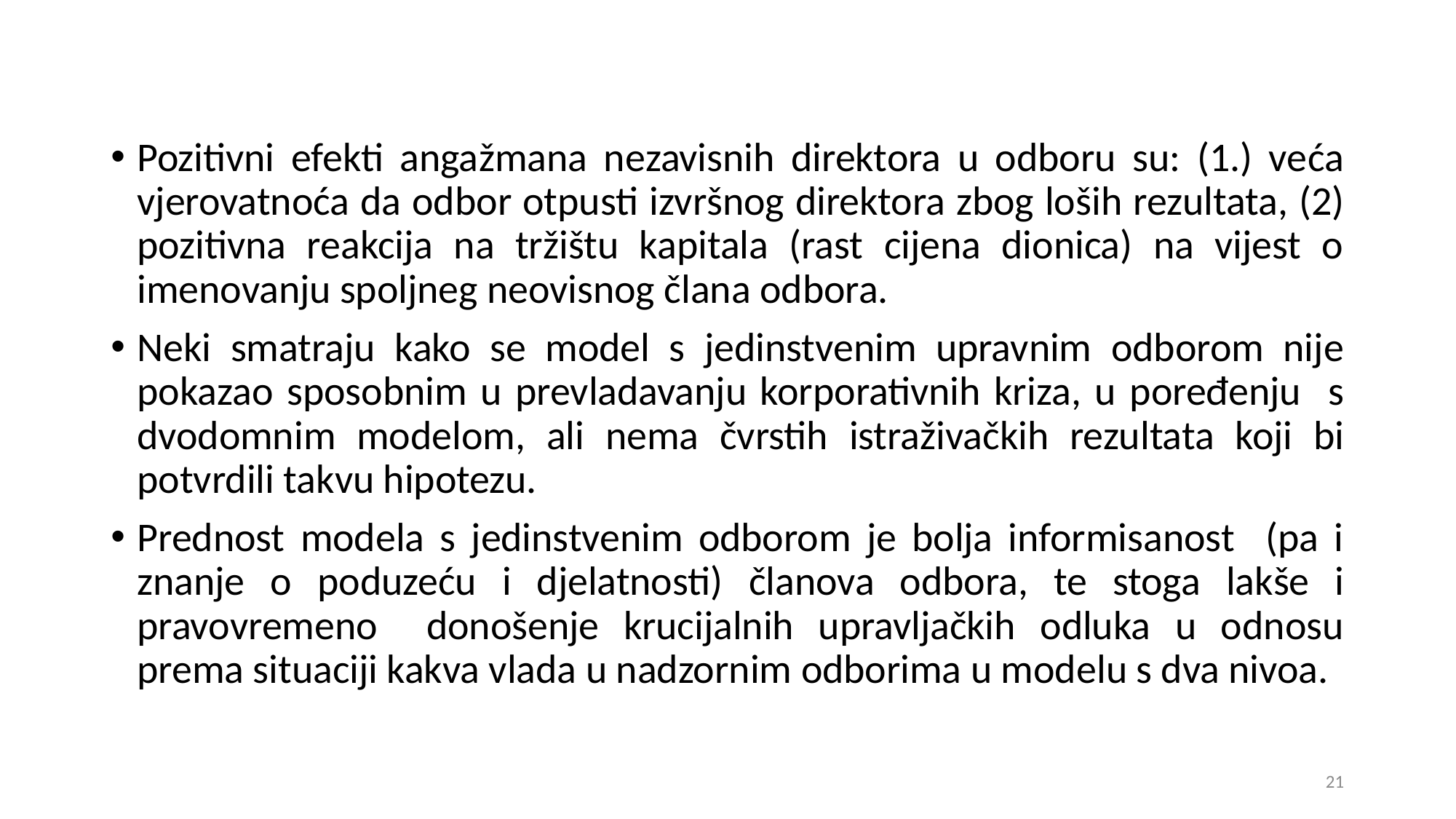

Pozitivni efekti angažmana nezavisnih direktora u odboru su: (1.) veća vjerovatnoća da odbor otpusti izvršnog direktora zbog loših rezultata, (2) pozitivna reakcija na tržištu kapitala (rast cijena dionica) na vijest o imenovanju spoljneg neovisnog člana odbora.
Neki smatraju kako se model s jedinstvenim upravnim odborom nije pokazao sposobnim u prevladavanju korporativnih kriza, u poređenju  s dvodomnim modelom, ali nema čvrstih istraživačkih rezultata koji bi potvrdili takvu hipotezu.
Prednost modela s jedinstvenim odborom je bolja informisanost  (pa i znanje o poduzeću i djelatnosti) članova odbora, te stoga lakše i pravovremeno  donošenje krucijalnih upravljačkih odluka u odnosu prema situaciji kakva vlada u nadzornim odborima u modelu s dva nivoa.
21